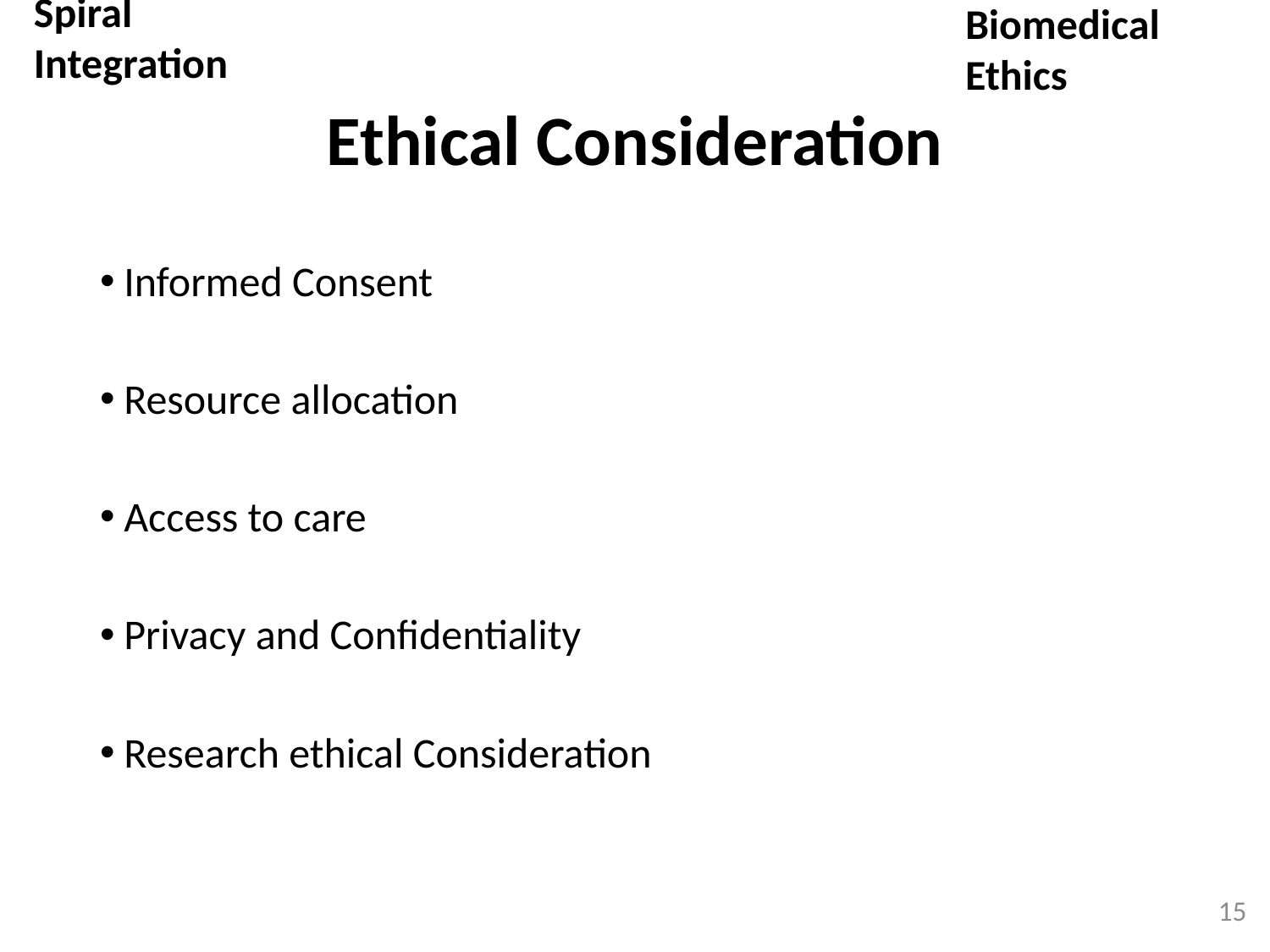

Spiral Integration
Biomedical Ethics
# Ethical Consideration
Informed Consent

Resource allocation

Access to care

Privacy and Confidentiality

Research ethical Consideration

15